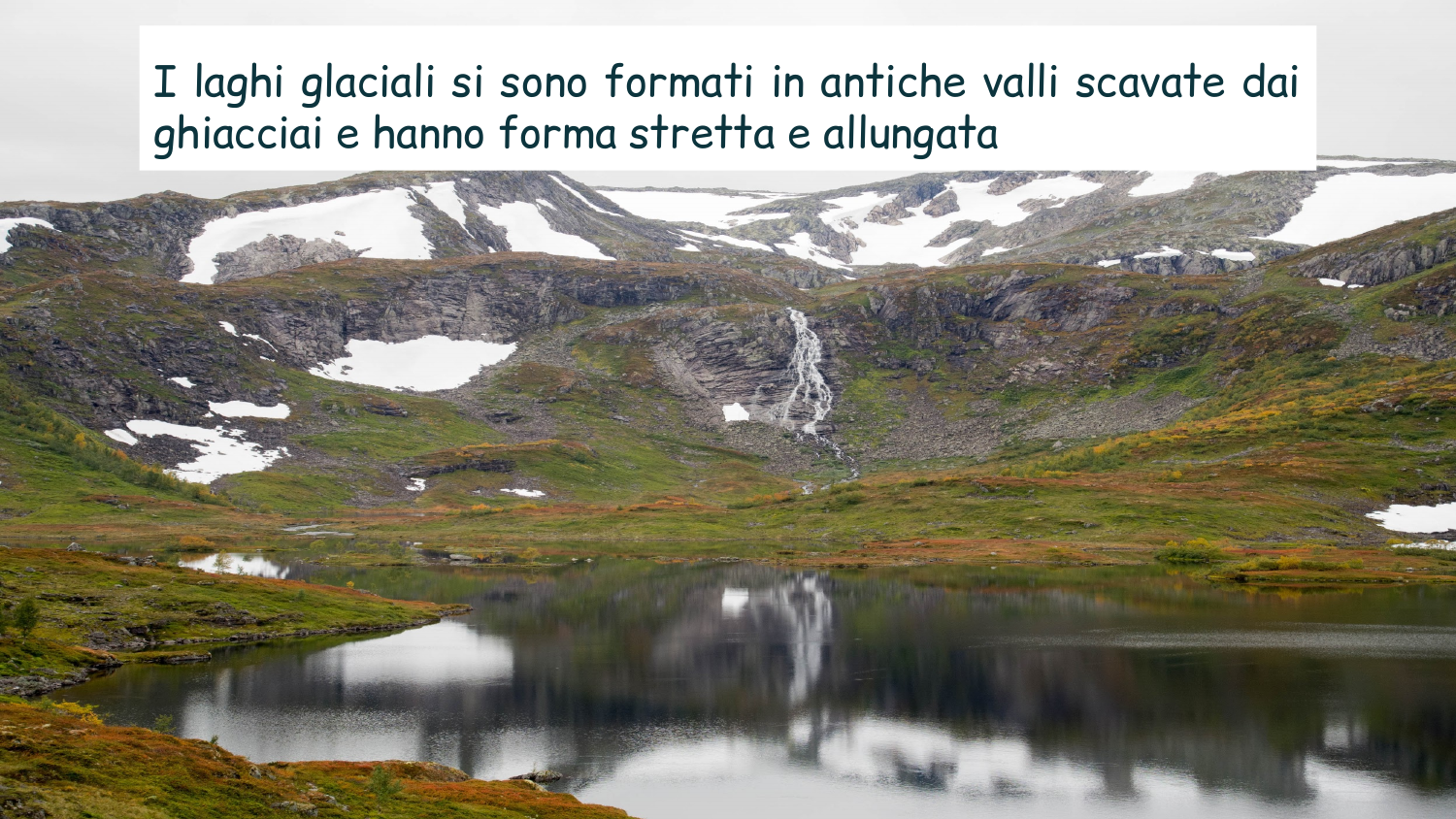

# I laghi glaciali si sono formati in antiche valli scavate dai ghiacciai e hanno forma stretta e allungata